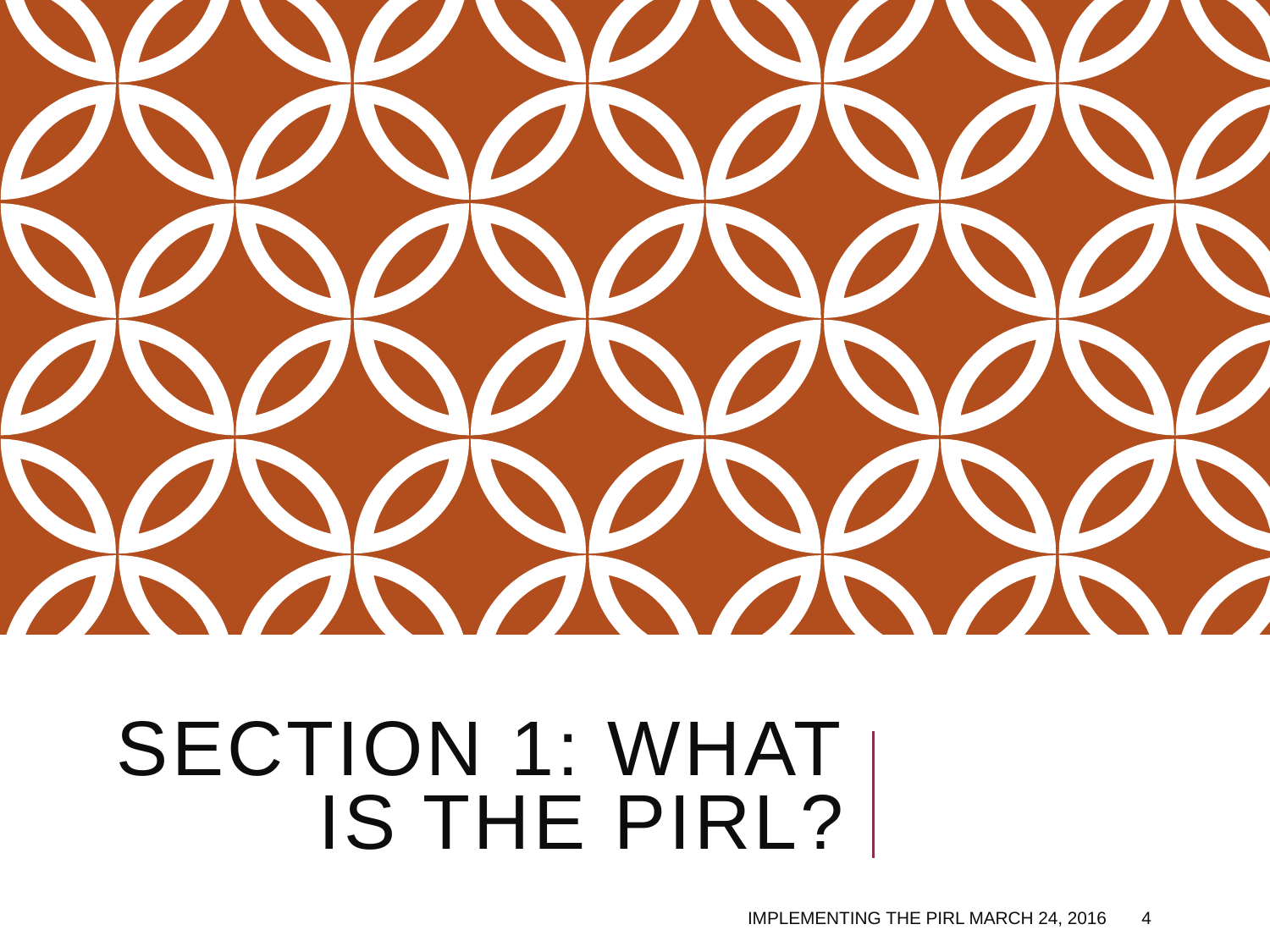

# Section 1: What is the PIRL?

Implementing the PIRL March 24, 2016
4